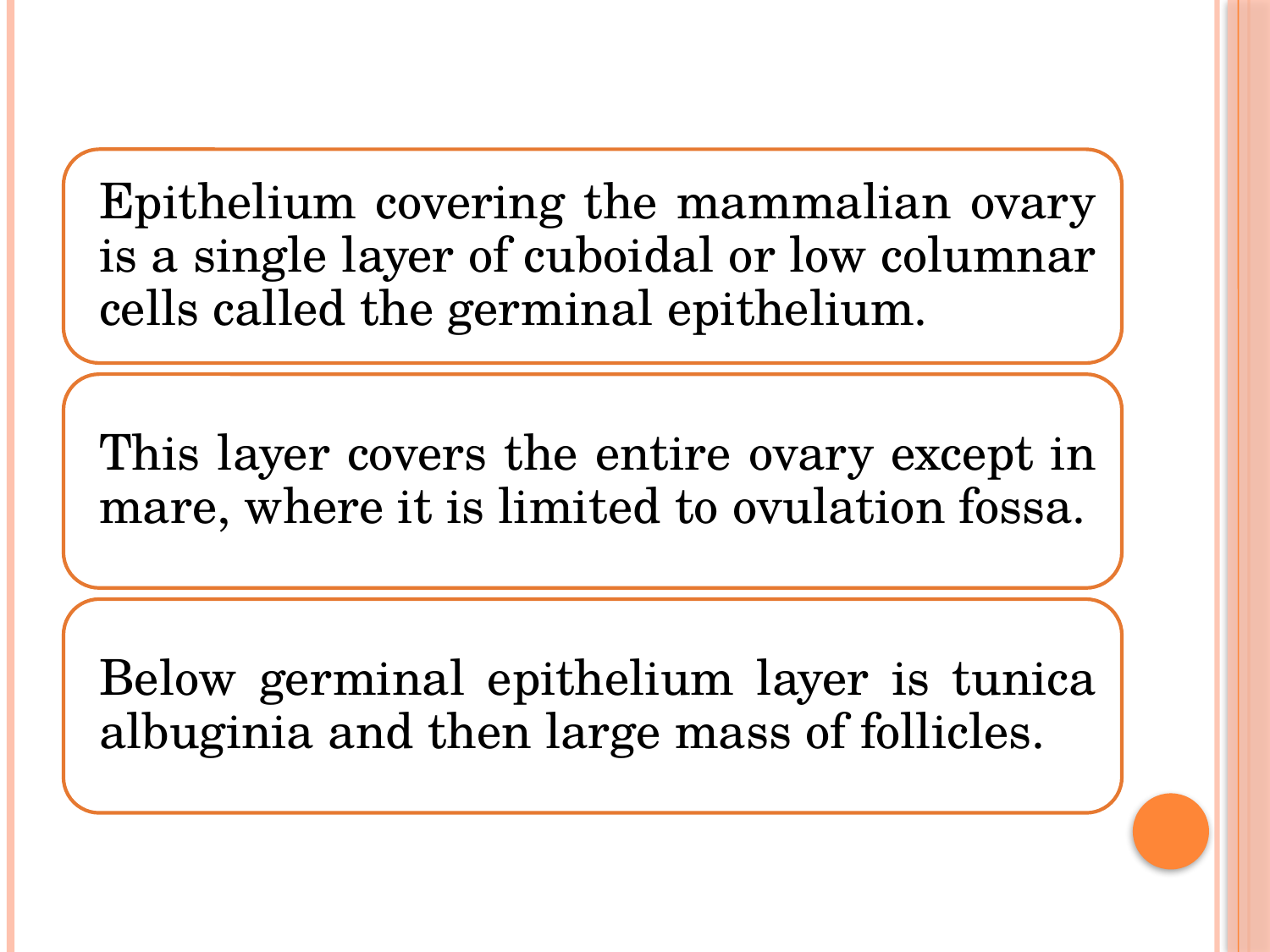

Epithelium covering the mammalian ovary is a single layer of cuboidal or low columnar cells called the germinal epithelium.
This layer covers the entire ovary except in mare, where it is limited to ovulation fossa.
Below germinal epithelium layer is tunica albuginia and then large mass of follicles.